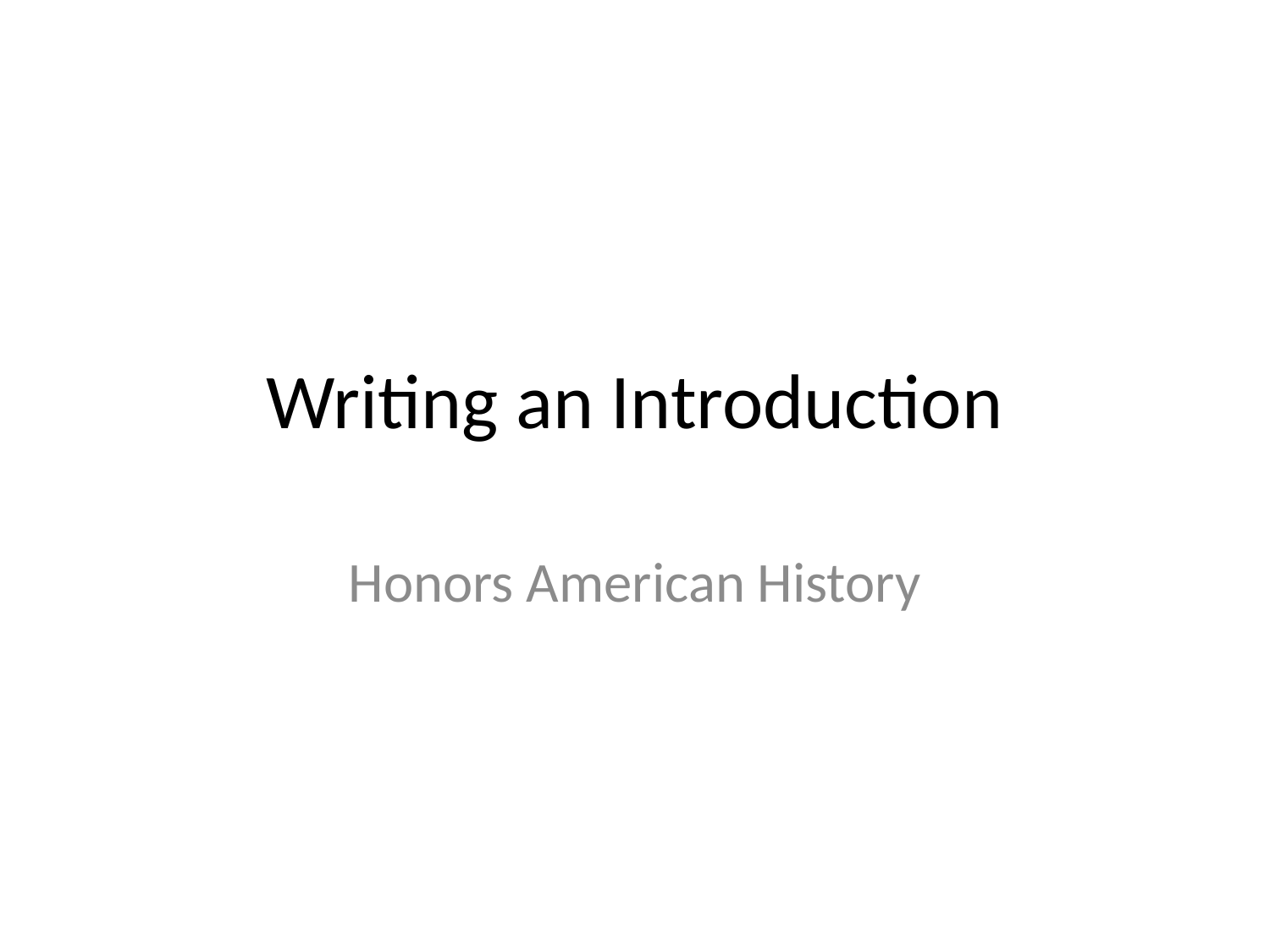

# Writing an Introduction
Honors American History